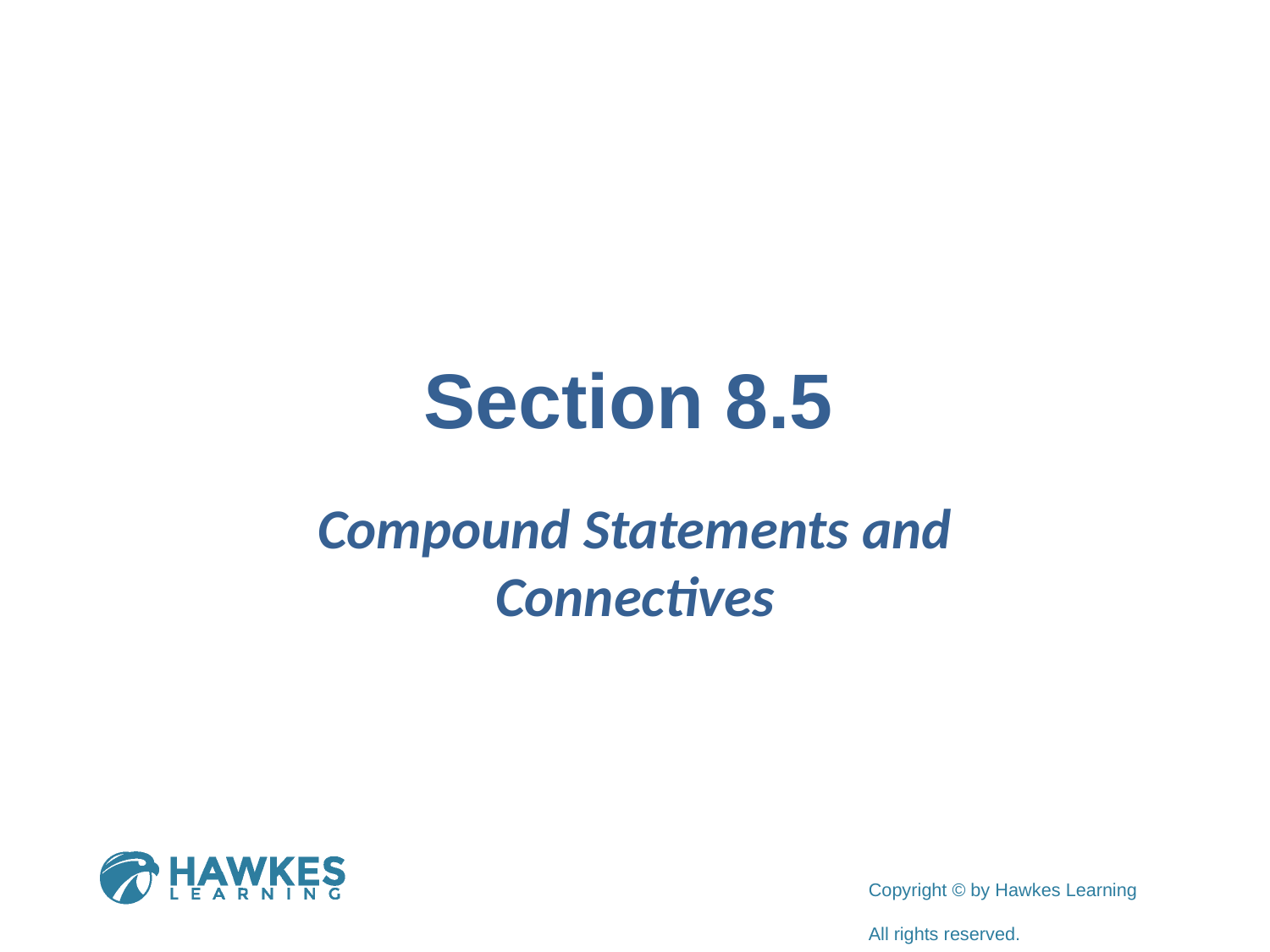

# Section 8.5
Compound Statements and Connectives